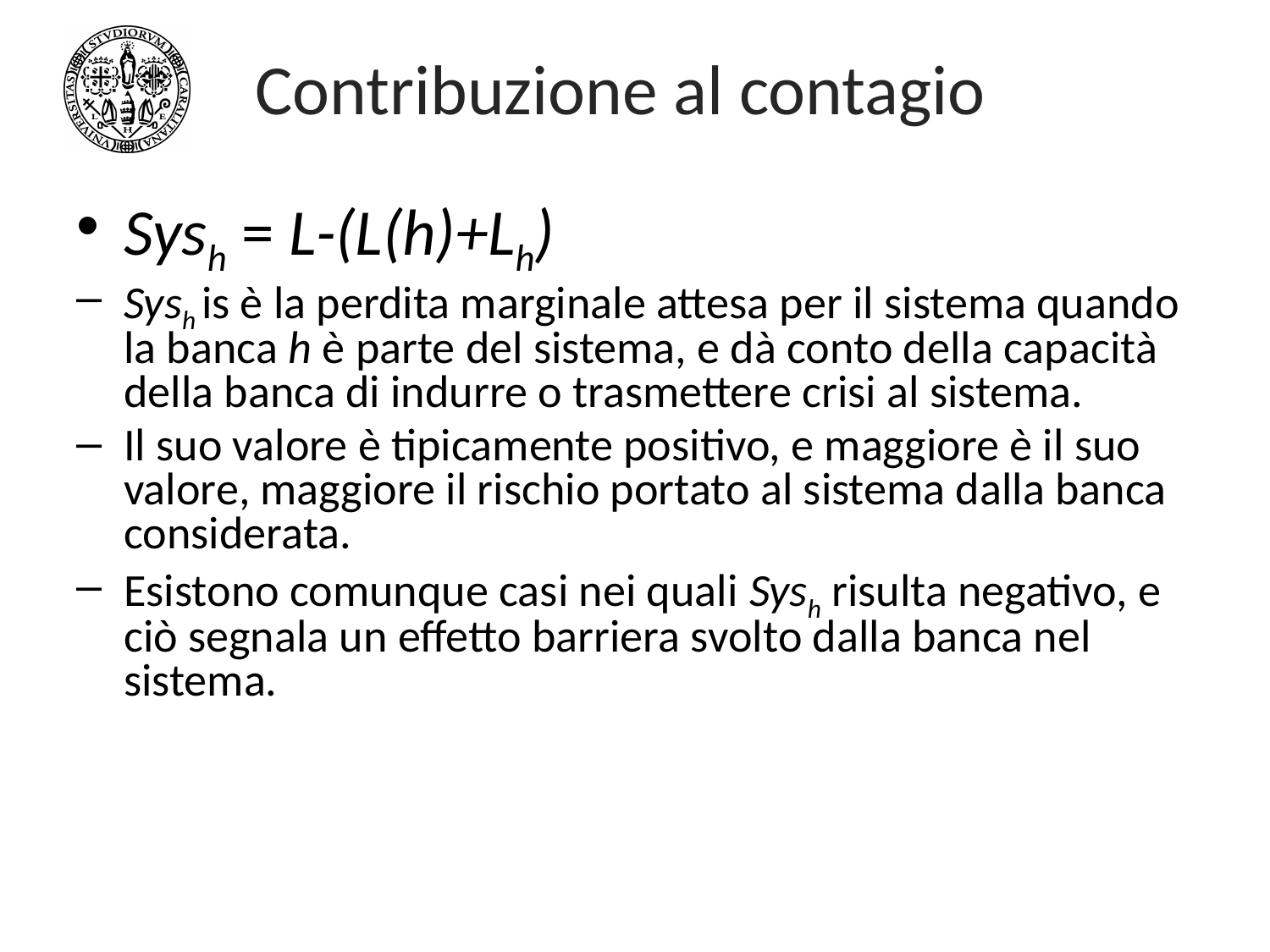

# Contribuzione al contagio
Sysh = L-(L(h)+Lh)
Sysh is è la perdita marginale attesa per il sistema quando la banca h è parte del sistema, e dà conto della capacità della banca di indurre o trasmettere crisi al sistema.
Il suo valore è tipicamente positivo, e maggiore è il suo valore, maggiore il rischio portato al sistema dalla banca considerata.
Esistono comunque casi nei quali Sysh risulta negativo, e ciò segnala un effetto barriera svolto dalla banca nel sistema.